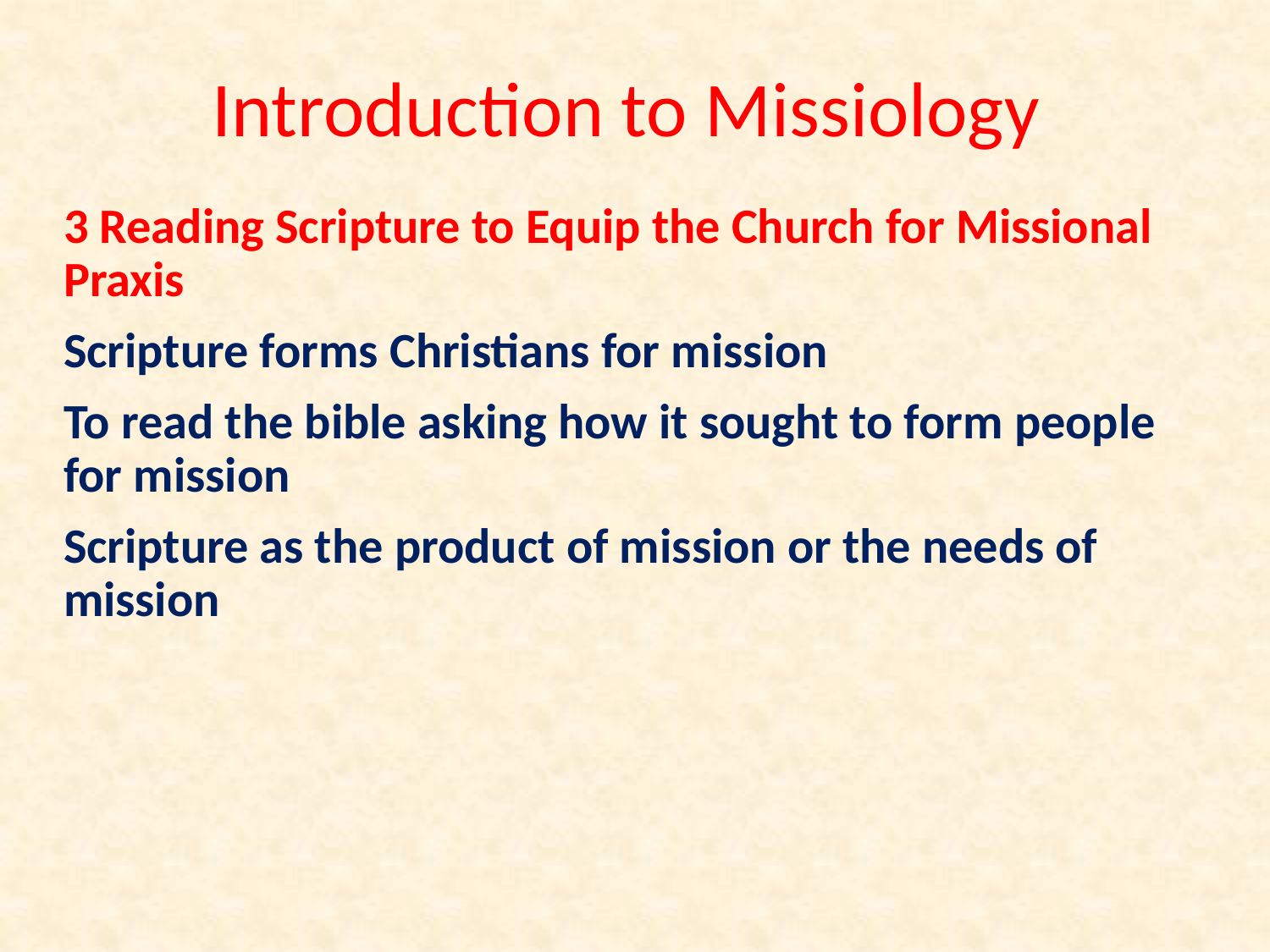

# Introduction to Missiology
3 Reading Scripture to Equip the Church for Missional Praxis
Scripture forms Christians for mission
To read the bible asking how it sought to form people for mission
Scripture as the product of mission or the needs of mission